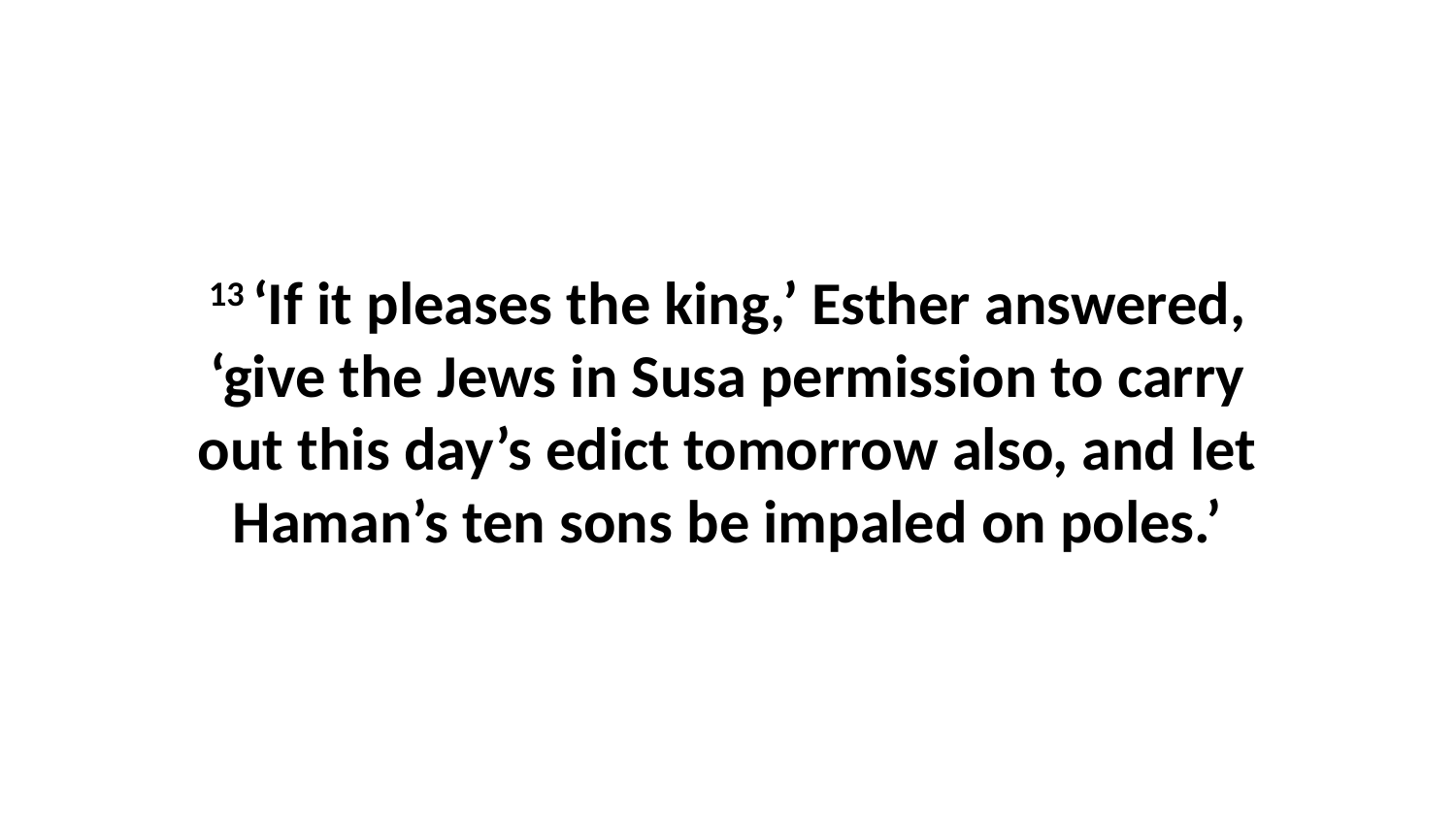

13 ‘If it pleases the king,’ Esther answered, ‘give the Jews in Susa permission to carry out this day’s edict tomorrow also, and let Haman’s ten sons be impaled on poles.’